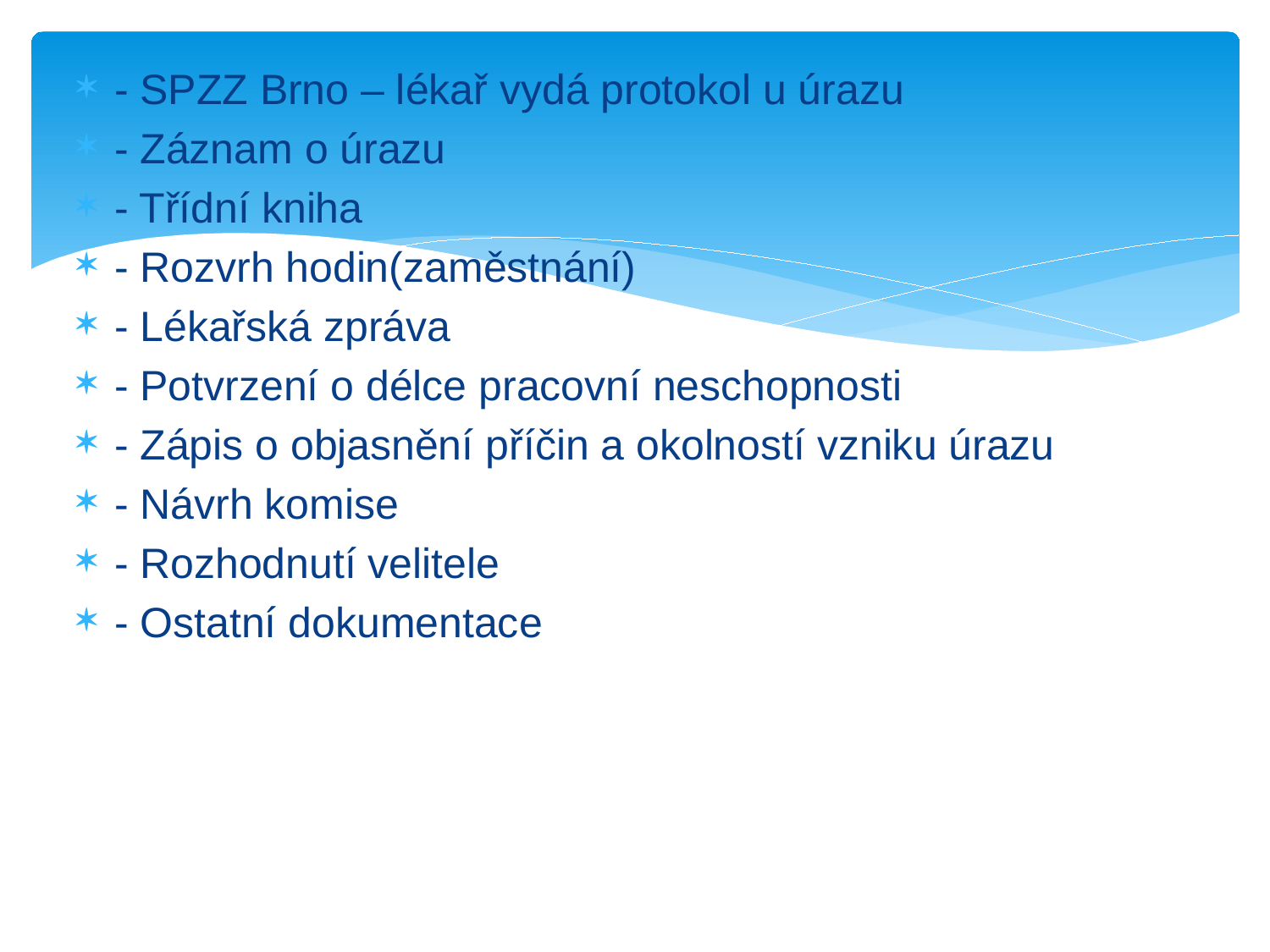

- SPZZ Brno – lékař vydá protokol u úrazu
- Záznam o úrazu
- Třídní kniha
- Rozvrh hodin(zaměstnání)
- Lékařská zpráva
- Potvrzení o délce pracovní neschopnosti
- Zápis o objasnění příčin a okolností vzniku úrazu
- Návrh komise
- Rozhodnutí velitele
- Ostatní dokumentace